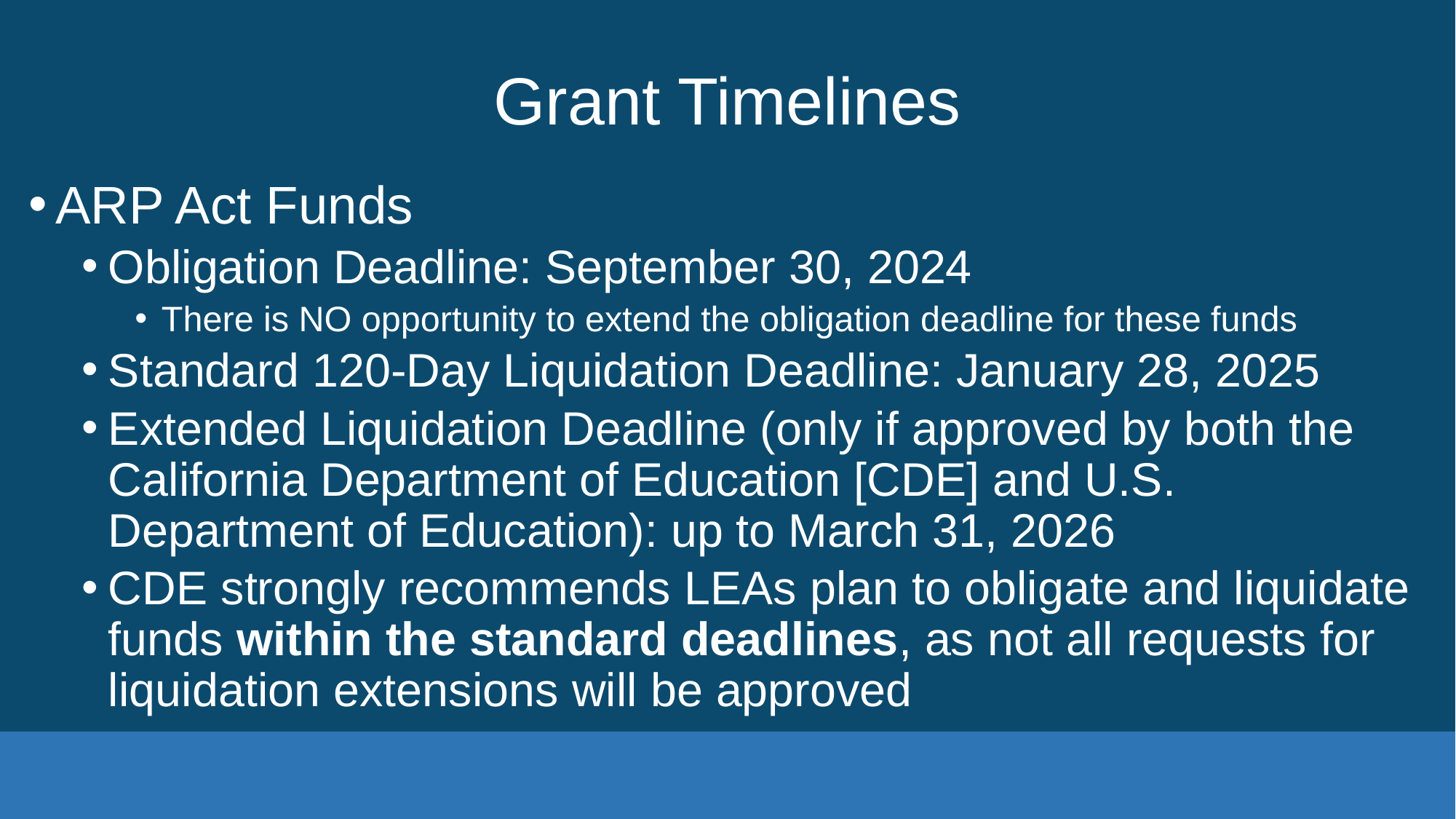

# Grant Timelines
ARP Act Funds
Obligation Deadline: September 30, 2024
There is NO opportunity to extend the obligation deadline for these funds
Standard 120-Day Liquidation Deadline: January 28, 2025
Extended Liquidation Deadline (only if approved by both the California Department of Education [CDE] and U.S. Department of Education): up to March 31, 2026
CDE strongly recommends LEAs plan to obligate and liquidate funds within the standard deadlines, as not all requests for liquidation extensions will be approved